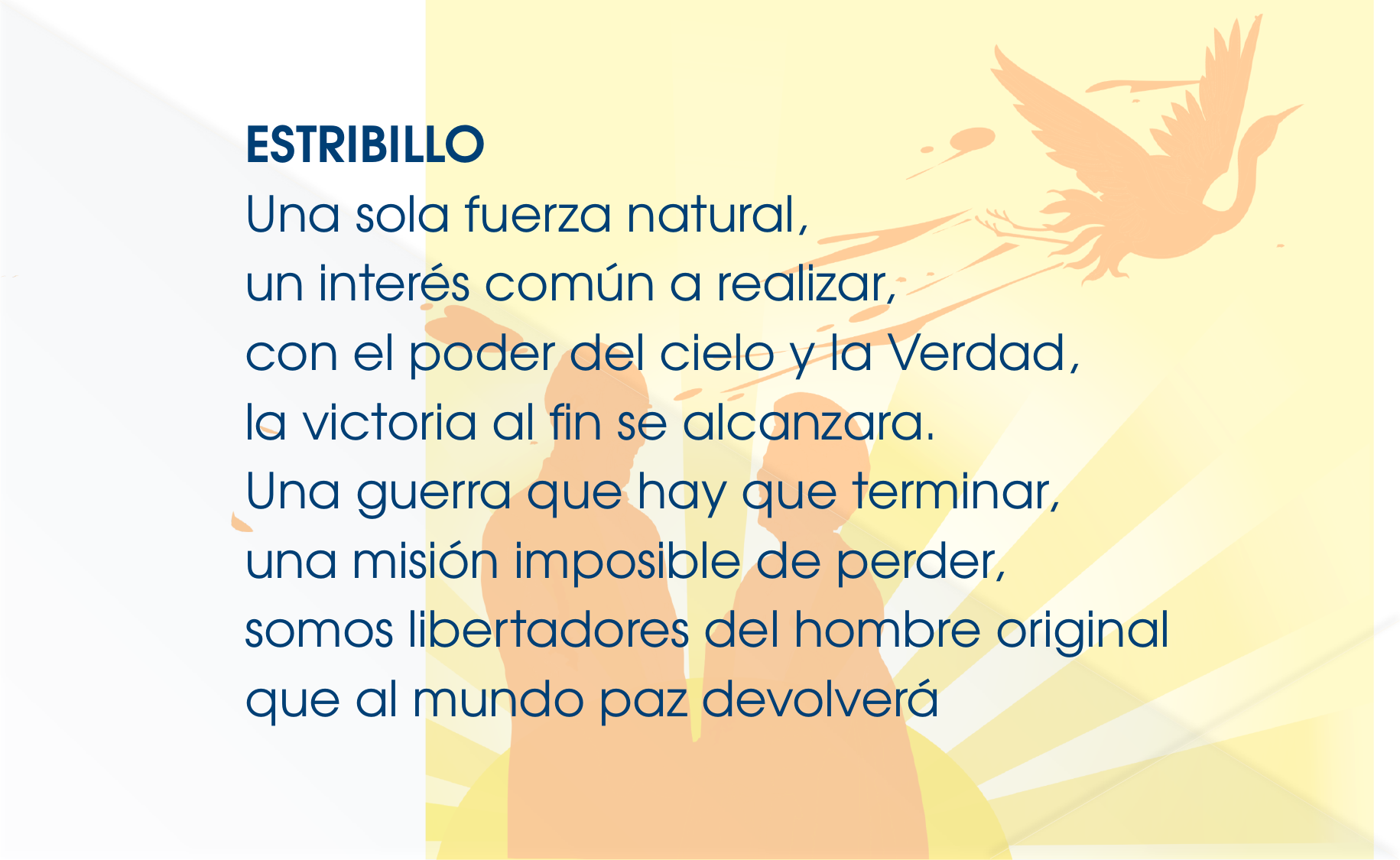

ESTRIBILLO
Una sola fuerza natural,
un interés común a realizar,
con el poder del cielo y la Verdad,
la victoria al fin se alcanzara.
Una guerra que hay que terminar,
una misión imposible de perder,
somos libertadores del hombre original
que al mundo paz devolverá